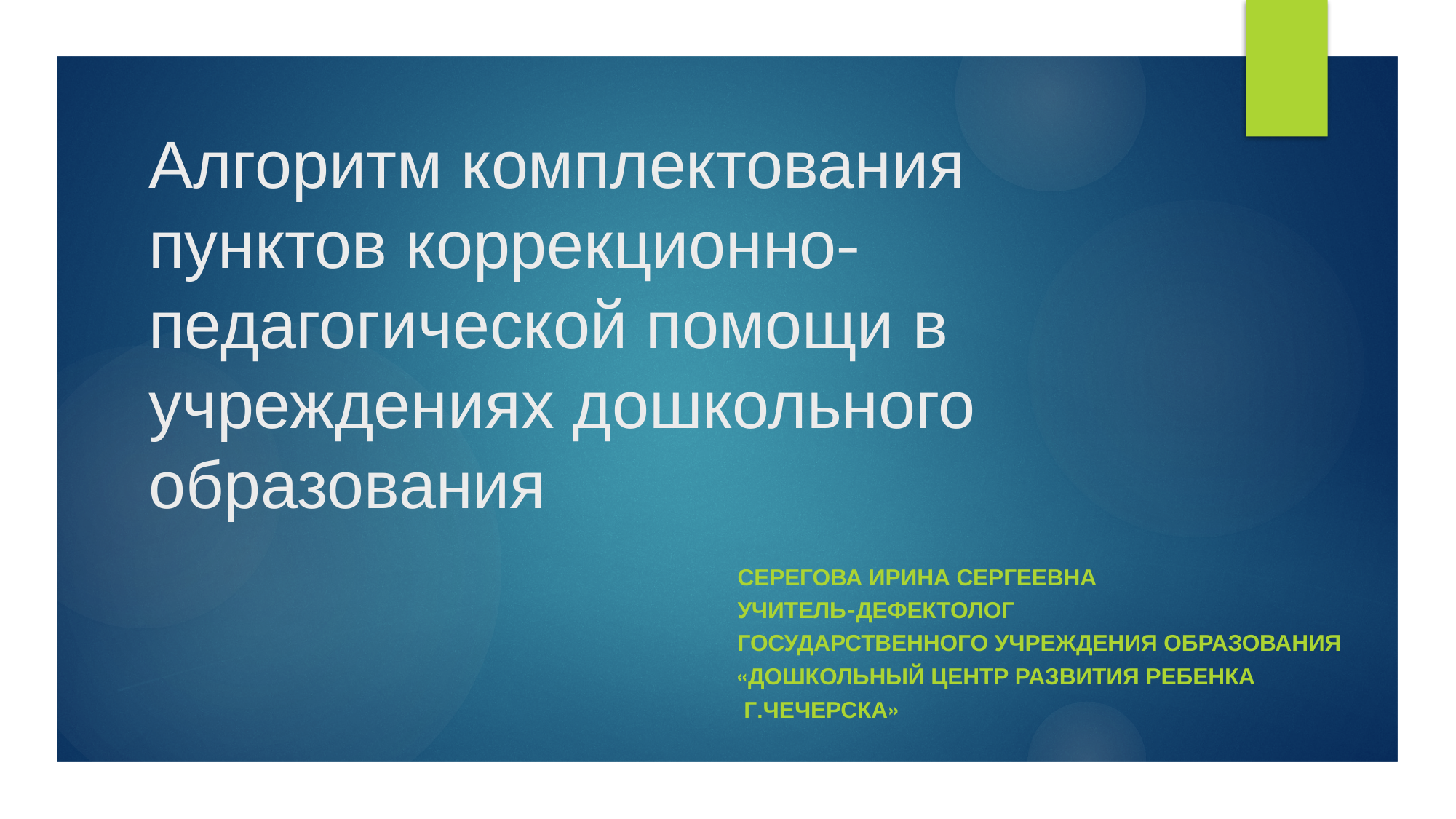

# Алгоритм комплектования пунктов коррекционно-педагогической помощи в учреждениях дошкольного образования

Серегова Ирина Сергеевна
Учитель-дефектолог
Государственного учреждения образования
«Дошкольный центр развития ребенка
 г.Чечерска»